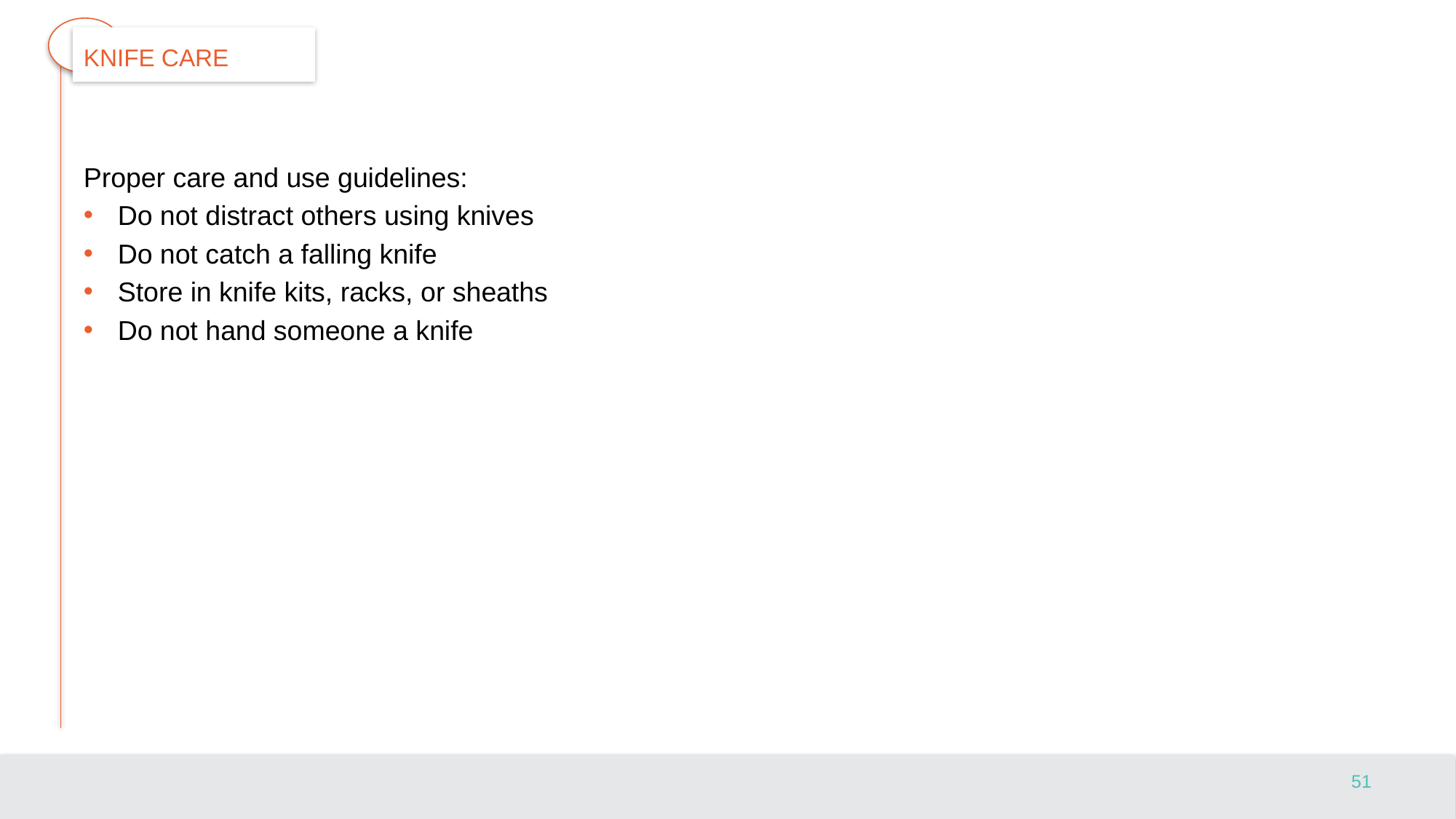

# Knife care
Proper care and use guidelines:
Do not distract others using knives
Do not catch a falling knife
Store in knife kits, racks, or sheaths
Do not hand someone a knife

51